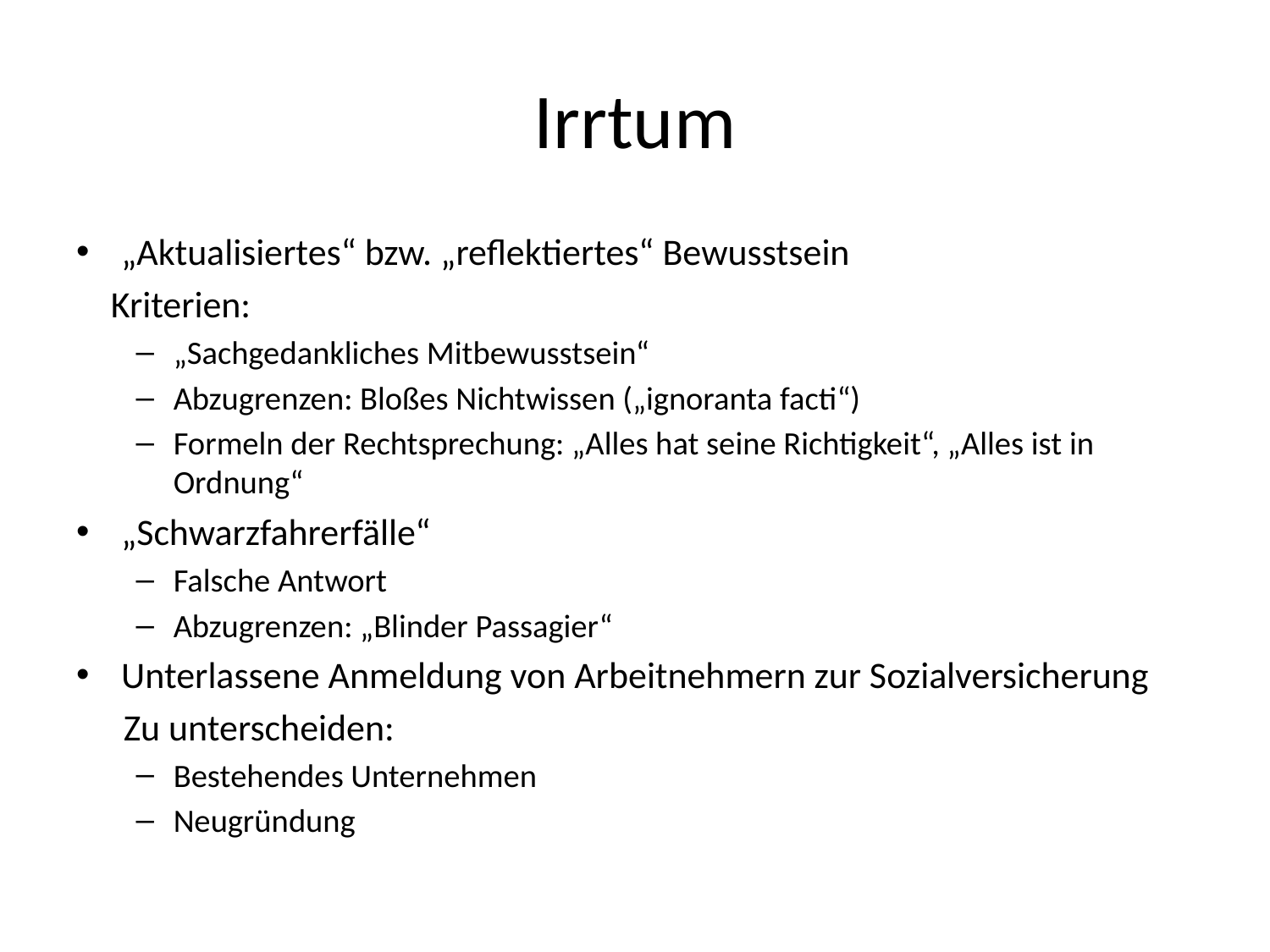

# Irrtum
„Aktualisiertes“ bzw. „reflektiertes“ Bewusstsein
Kriterien:
„Sachgedankliches Mitbewusstsein“
Abzugrenzen: Bloßes Nichtwissen („ignoranta facti“)
Formeln der Rechtsprechung: „Alles hat seine Richtigkeit“, „Alles ist in Ordnung“
„Schwarzfahrerfälle“
Falsche Antwort
Abzugrenzen: „Blinder Passagier“
Unterlassene Anmeldung von Arbeitnehmern zur Sozialversicherung
Zu unterscheiden:
Bestehendes Unternehmen
Neugründung